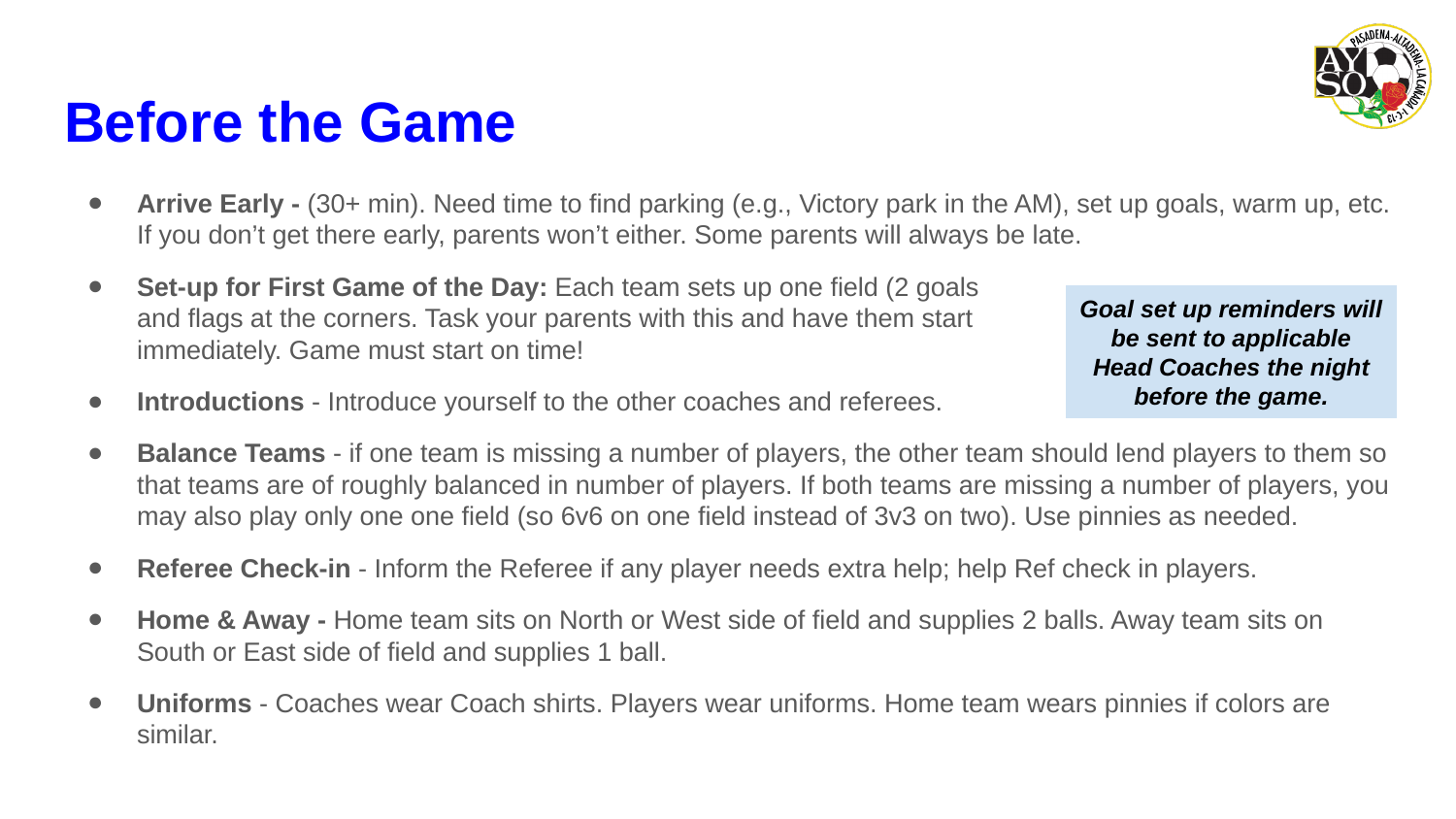

# Before the Game
Arrive Early - (30+ min). Need time to find parking (e.g., Victory park in the AM), set up goals, warm up, etc. If you don’t get there early, parents won’t either. Some parents will always be late.
Set-up for First Game of the Day: Each team sets up one field (2 goals
and flags at the corners. Task your parents with this and have them start
immediately. Game must start on time!
Introductions - Introduce yourself to the other coaches and referees.
Balance Teams - if one team is missing a number of players, the other team should lend players to them so that teams are of roughly balanced in number of players. If both teams are missing a number of players, you may also play only one one field (so 6v6 on one field instead of 3v3 on two). Use pinnies as needed.
Referee Check-in - Inform the Referee if any player needs extra help; help Ref check in players.
Home & Away - Home team sits on North or West side of field and supplies 2 balls. Away team sits on South or East side of field and supplies 1 ball.
Uniforms - Coaches wear Coach shirts. Players wear uniforms. Home team wears pinnies if colors are similar.
Goal set up reminders will be sent to applicable Head Coaches the night before the game.